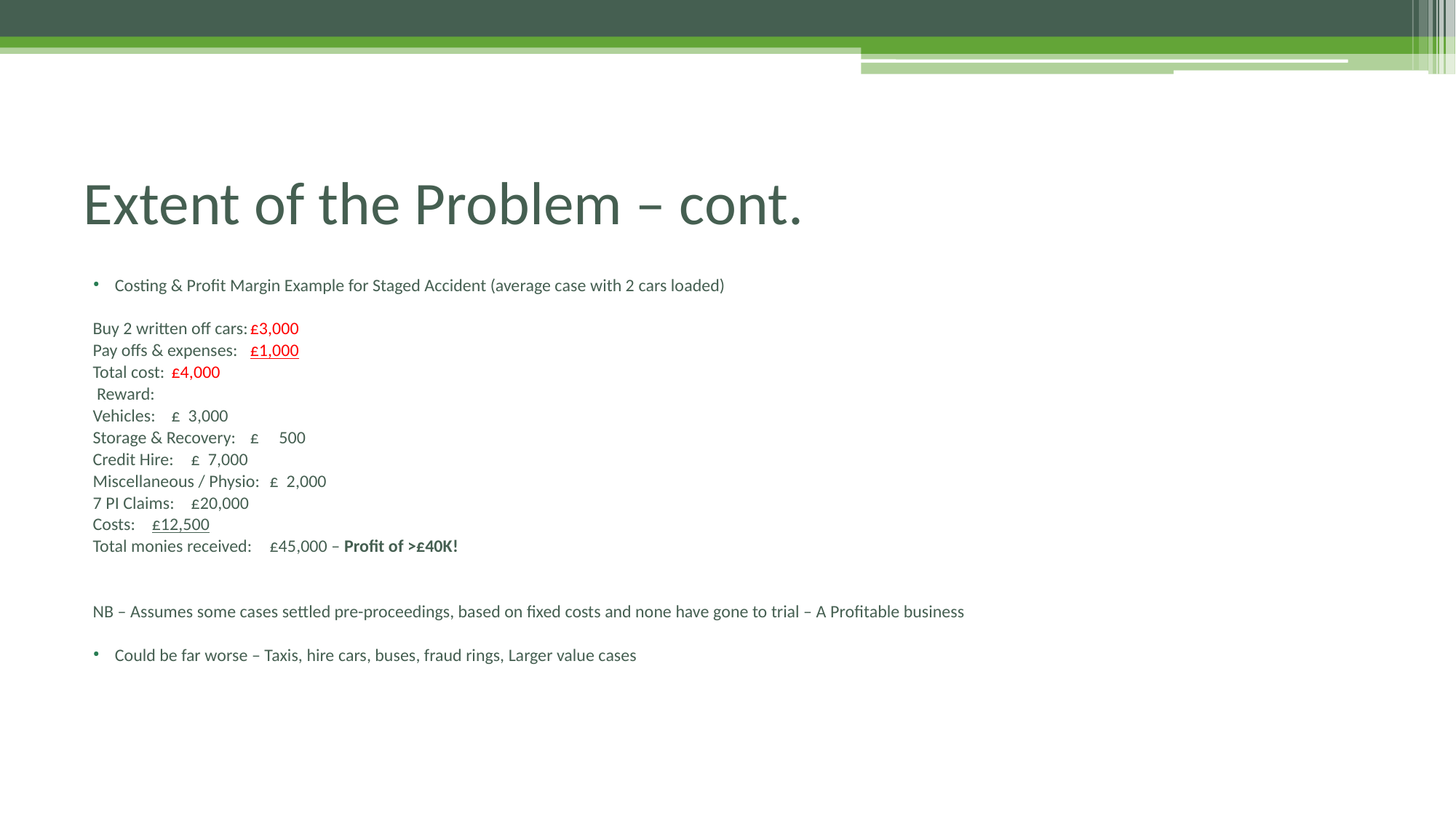

# Extent of the Problem – cont.
Costing & Profit Margin Example for Staged Accident (average case with 2 cars loaded)

	Buy 2 written off cars:	£3,000
	Pay offs & expenses:	£1,000
	Total cost:		£4,000
 Reward:
	Vehicles:			£  3,000
	Storage & Recovery:		£     500
	Credit Hire:		£  7,000
	Miscellaneous / Physio:	£  2,000
	7 PI Claims:		£20,000
	Costs:			£12,500
	Total monies received:	£45,000 – Profit of >£40K!

NB – Assumes some cases settled pre-proceedings, based on fixed costs and none have gone to trial – A Profitable business

Could be far worse – Taxis, hire cars, buses, fraud rings, Larger value cases